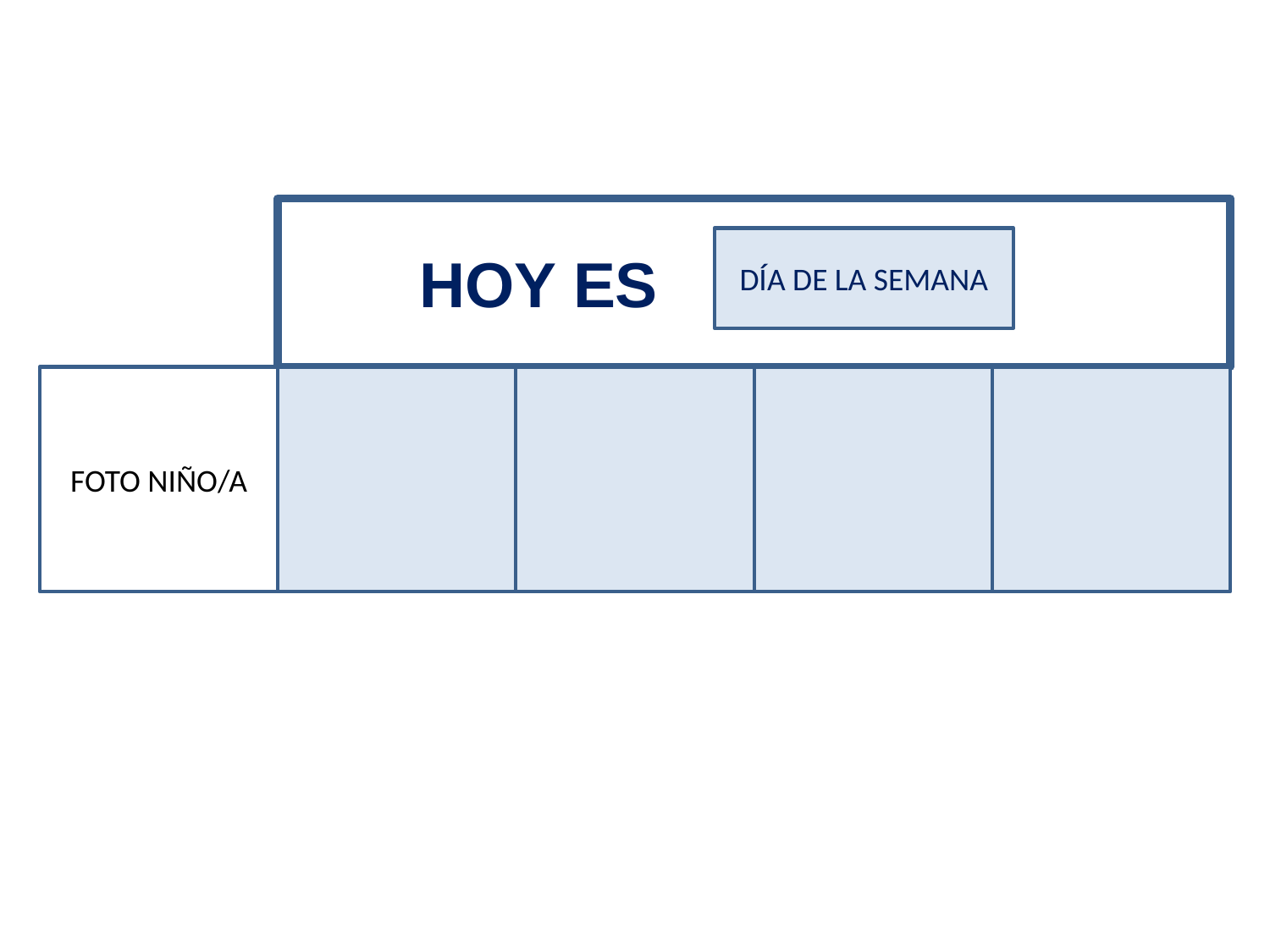

DÍA DE LA SEMANA
HOY ES
FOTO NIÑO/A